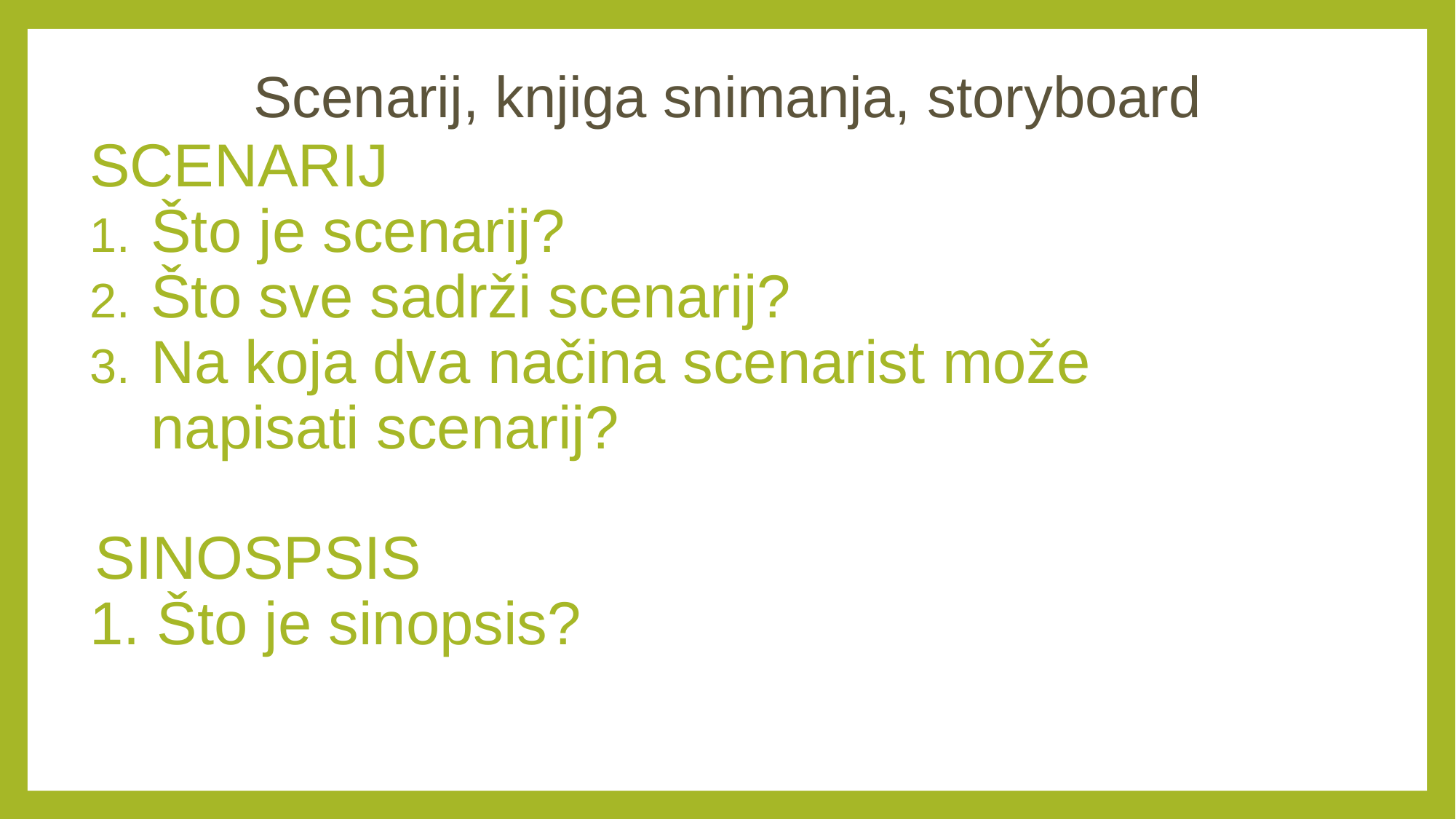

# Scenarij, knjiga snimanja, storyboard
SCENARIJ
Što je scenarij?
Što sve sadrži scenarij?
Na koja dva načina scenarist može napisati scenarij?

SINOSPSIS
1. Što je sinopsis?